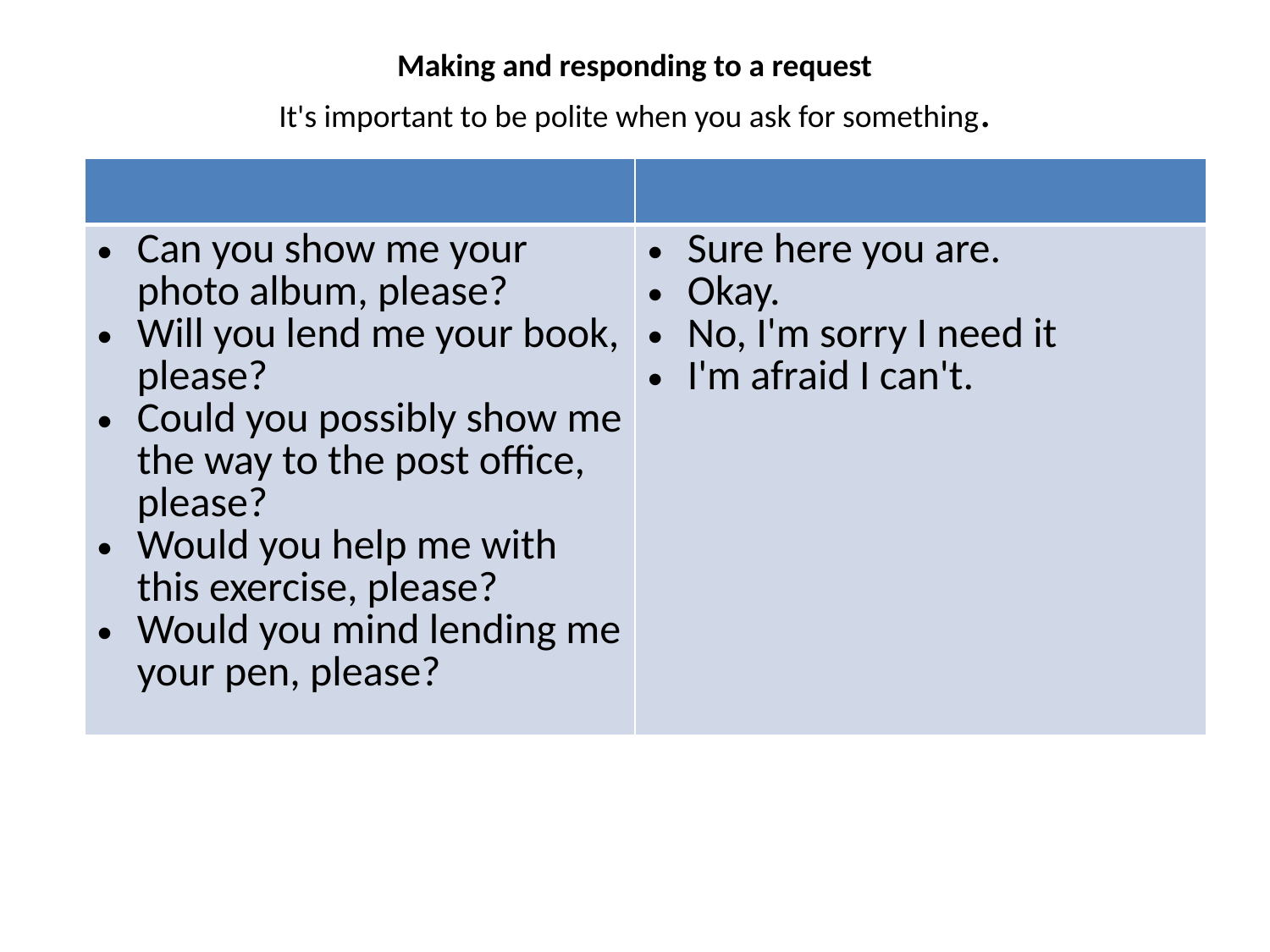

# Making and responding to a request It's important to be polite when you ask for something.
|  |  |
| --- | --- |
| Can you show me your photo album, please? Will you lend me your book, please? Could you possibly show me the way to the post office, please? Would you help me with this exercise, please? Would you mind lending me your pen, please? | Sure here you are. Okay. No, I'm sorry I need it I'm afraid I can't. |